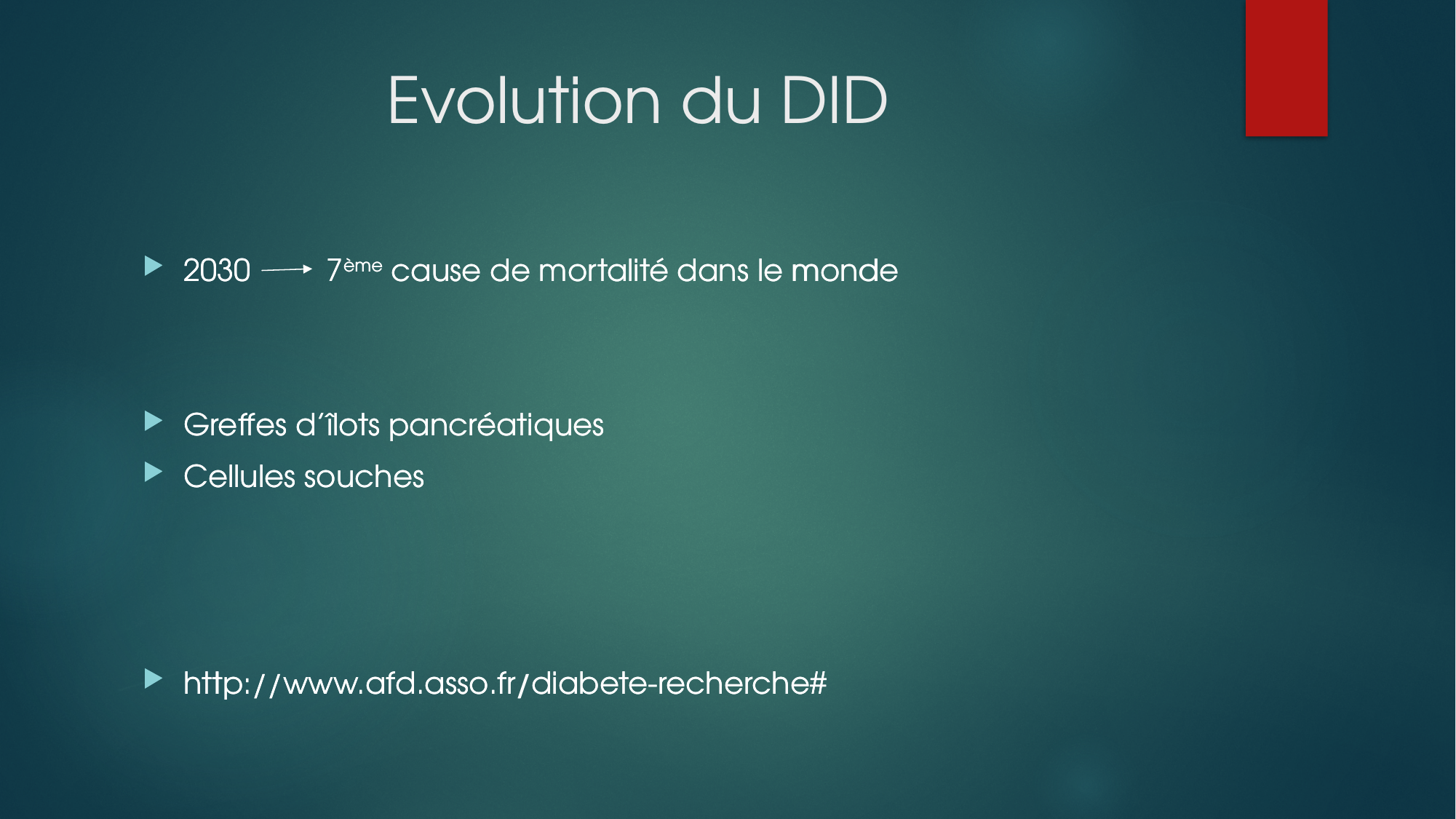

# Evolution du DID
2030         7ème cause de mortalité dans le monde

Greffes d’îlots pancréatiques
Cellules souches

http://www.afd.asso.fr/diabete-recherche#
2030         7ème cause de mortalité dans le monde

Greffes d’îlots pancréatiques
Cellules souches

http://www.afd.asso.fr/diabete-recherche#